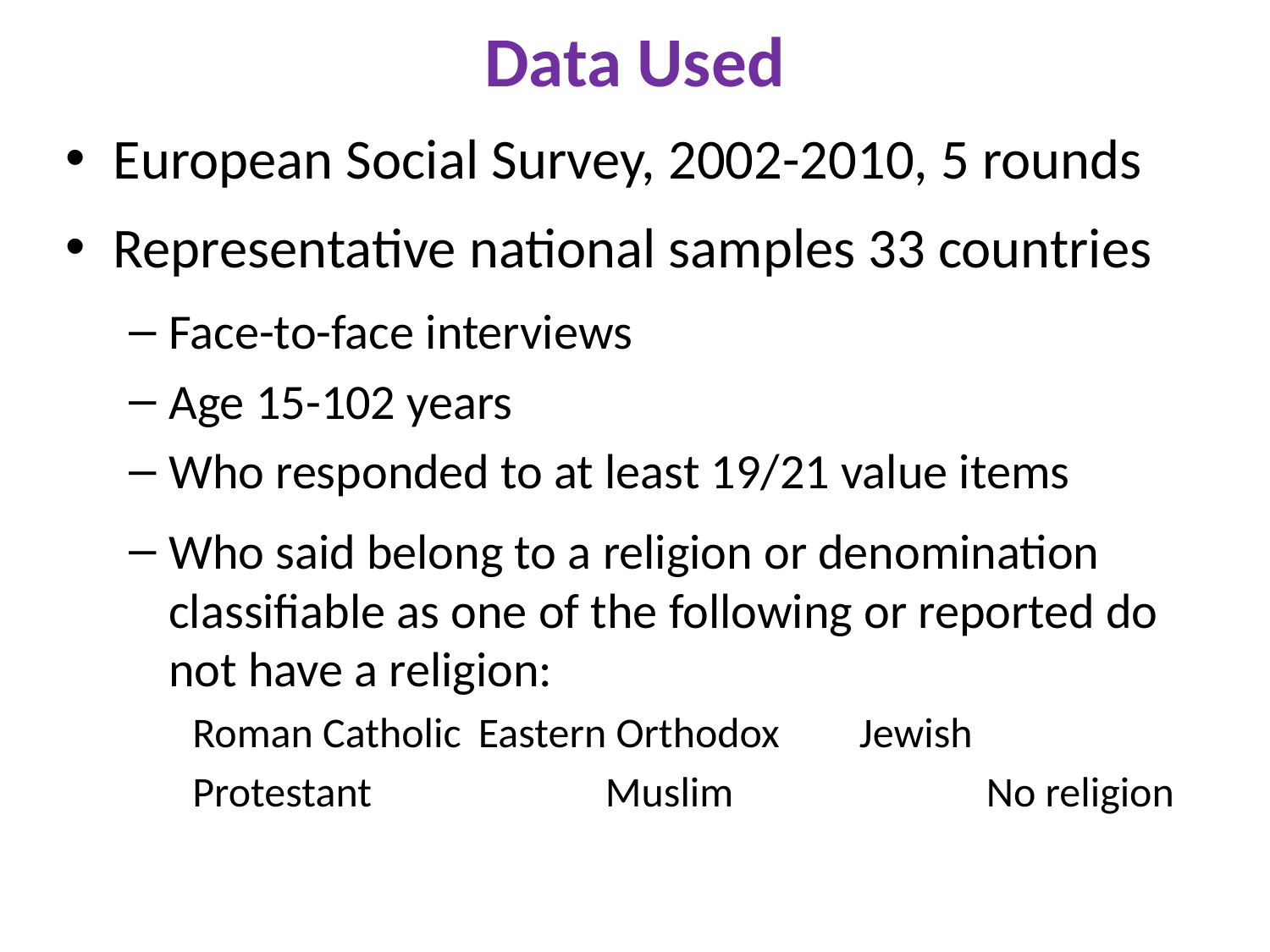

# Data Used
European Social Survey, 2002-2010, 5 rounds
Representative national samples 33 countries
Face-to-face interviews
Age 15-102 years
Who responded to at least 19/21 value items
Who said belong to a religion or denomination classifiable as one of the following or reported do not have a religion:
Roman Catholic	Eastern Orthodox	Jewish
Protestant 		Muslim		No religion